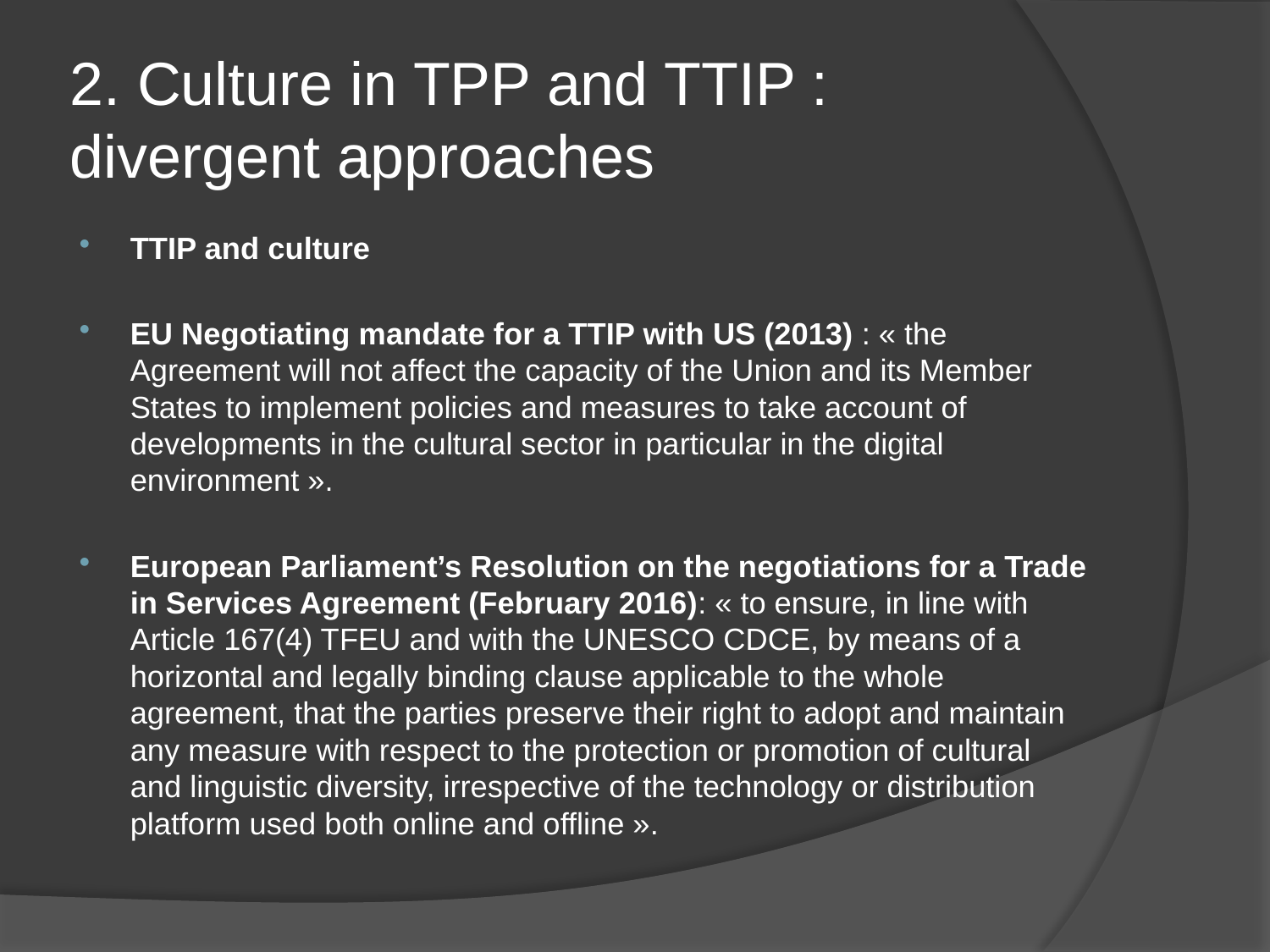

# 2. Culture in TPP and TTIP : divergent approaches
TTIP and culture

EU Negotiating mandate for a TTIP with US (2013) : « the Agreement will not affect the capacity of the Union and its Member States to implement policies and measures to take account of developments in the cultural sector in particular in the digital environment ».

European Parliament’s Resolution on the negotiations for a Trade in Services Agreement (February 2016): « to ensure, in line with Article 167(4) TFEU and with the UNESCO CDCE, by means of a horizontal and legally binding clause applicable to the whole agreement, that the parties preserve their right to adopt and maintain any measure with respect to the protection or promotion of cultural and linguistic diversity, irrespective of the technology or distribution platform used both online and offline ».